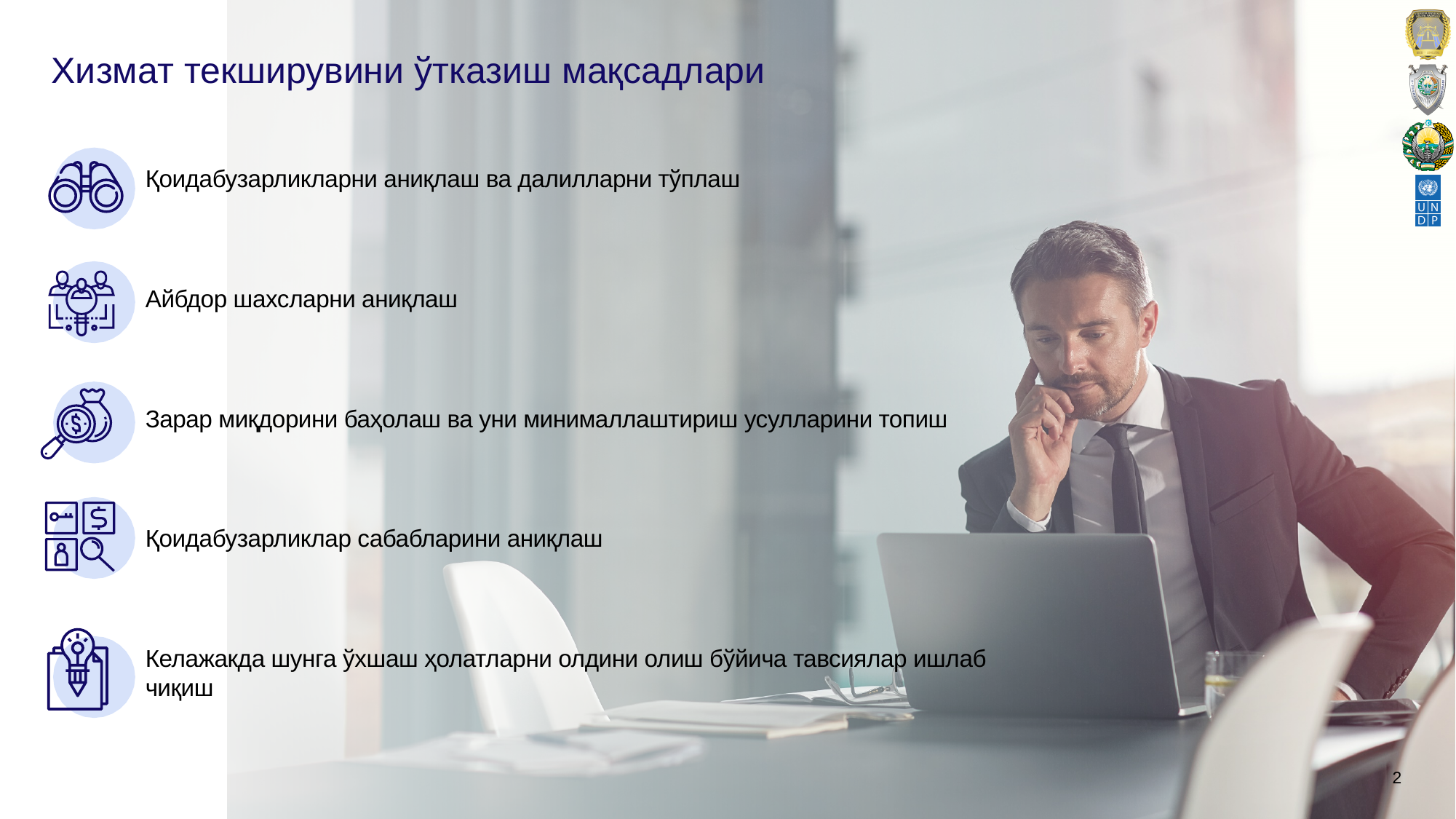

# Хизмат текширувини ўтказиш мақсадлари

Қоидабузарликларни аниқлаш ва далилларни тўплаш
Айбдор шахсларни аниқлаш
Зарар миқдорини баҳолаш ва уни минималлаштириш усулларини топиш
Қоидабузарликлар сабабларини аниқлаш
Келажакда шунга ўхшаш ҳолатларни олдини олиш бўйича тавсиялар ишлаб чиқиш